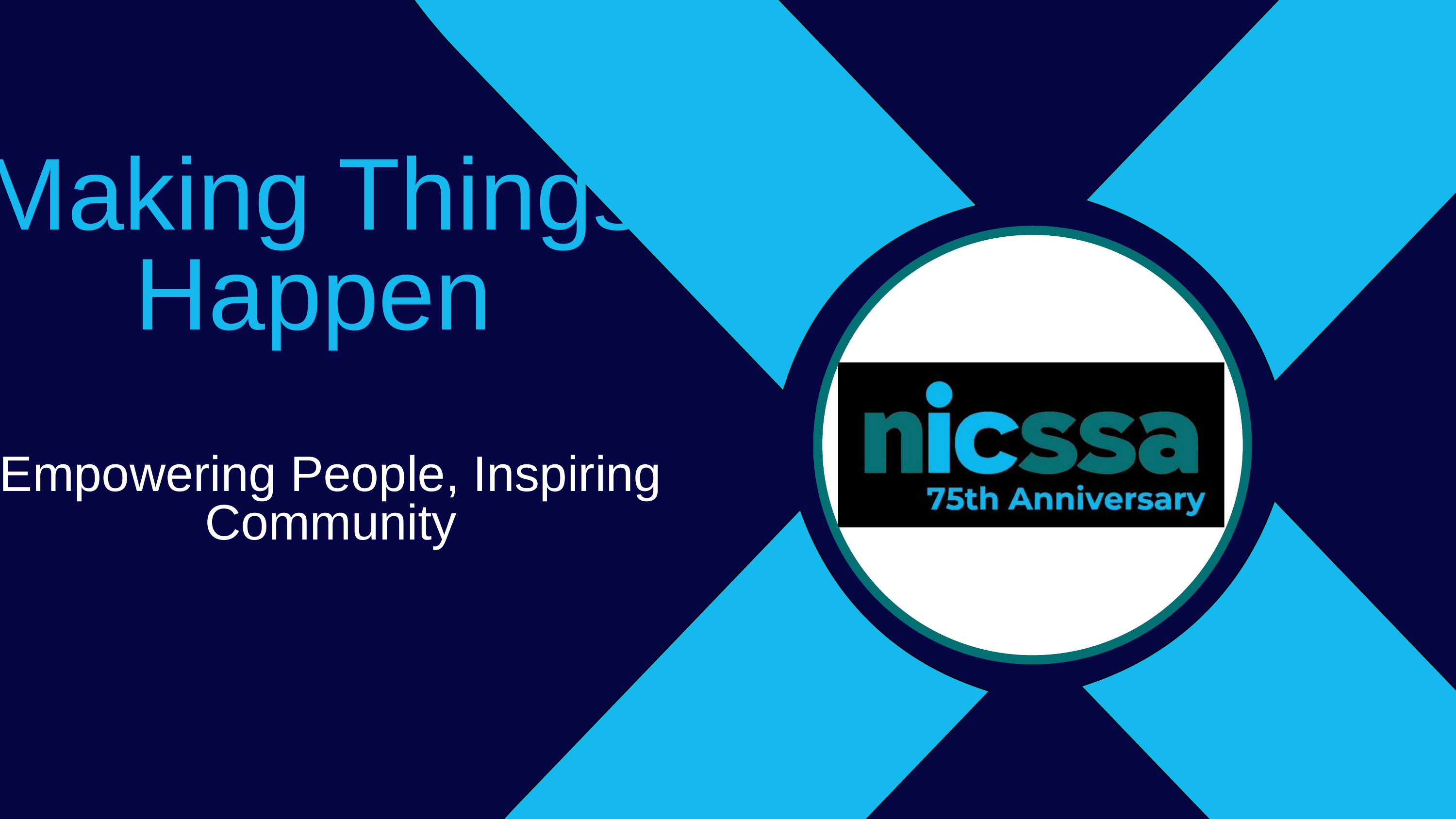

Making Things Happen

Empowering People, Inspiring Community